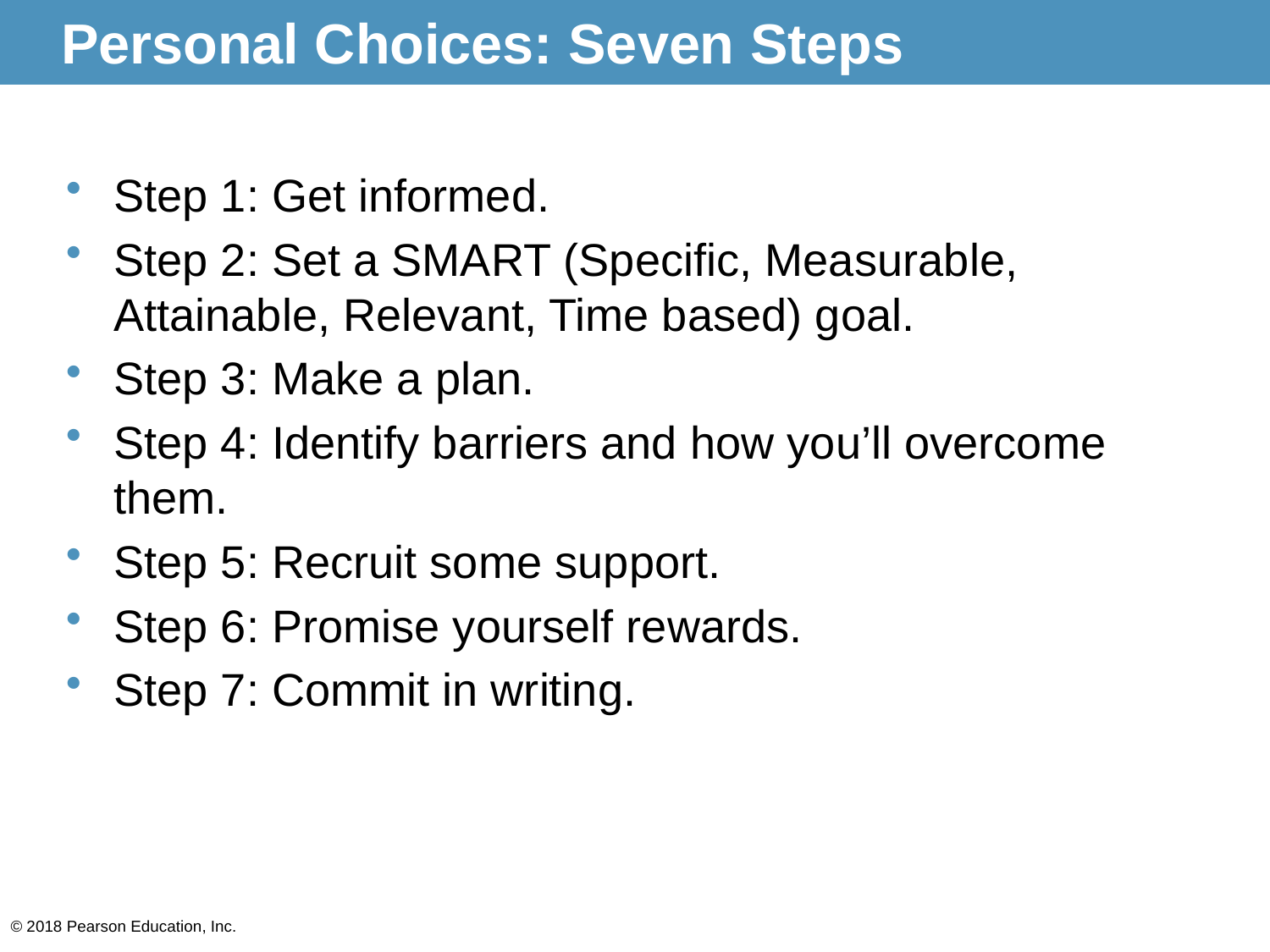

# Personal Choices: Seven Steps
Step 1: Get informed.
Step 2: Set a SMART (Specific, Measurable, Attainable, Relevant, Time based) goal.
Step 3: Make a plan.
Step 4: Identify barriers and how you’ll overcome them.
Step 5: Recruit some support.
Step 6: Promise yourself rewards.
Step 7: Commit in writing.